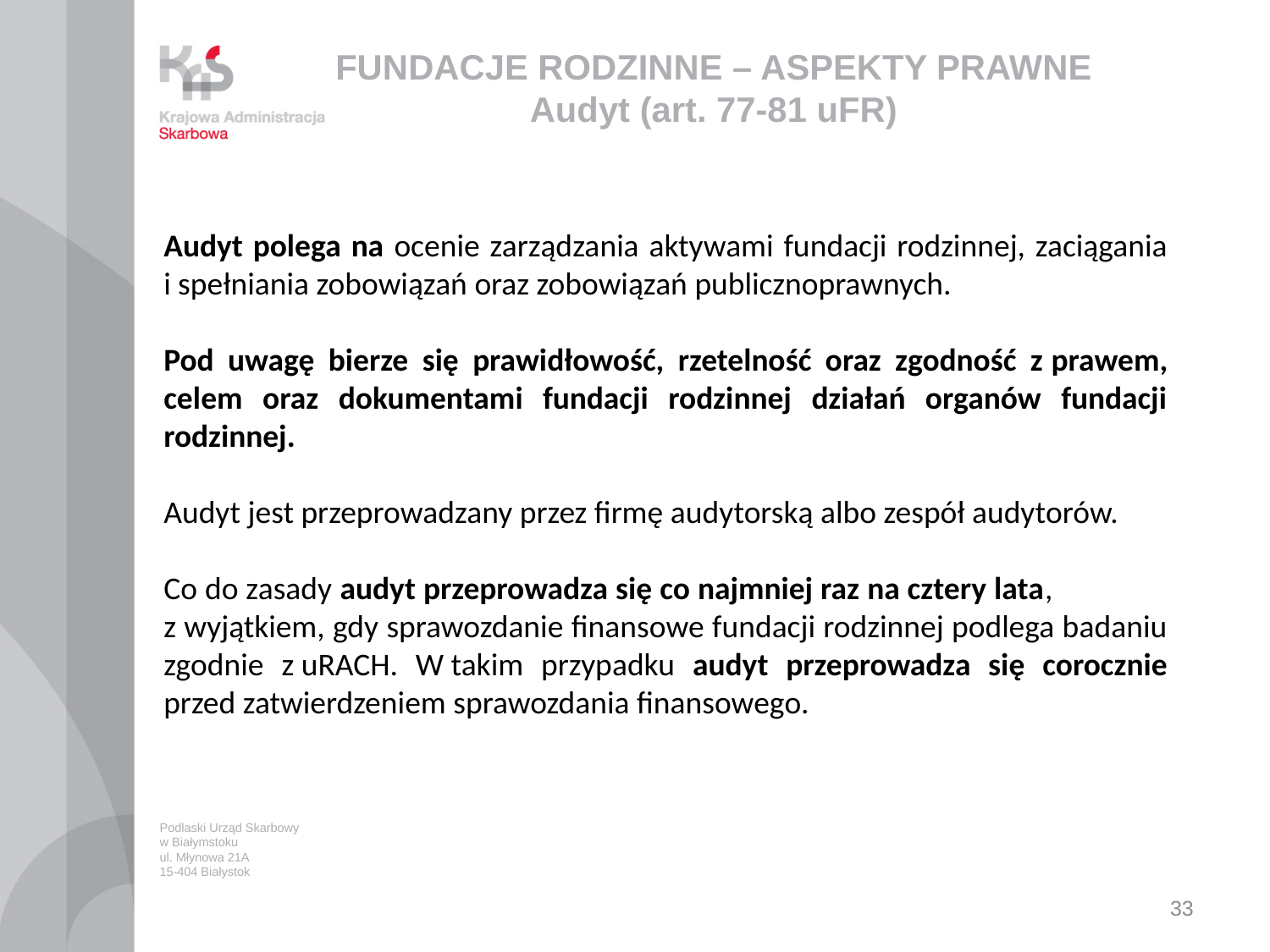

# FUNDACJE RODZINNE – ASPEKTY PRAWNE Audyt (art. 77-81 uFR)

Audyt polega na ocenie zarządzania aktywami fundacji rodzinnej, zaciągania i spełniania zobowiązań oraz zobowiązań publicznoprawnych.

Pod uwagę bierze się prawidłowość, rzetelność oraz zgodność z prawem, celem oraz dokumentami fundacji rodzinnej działań organów fundacji rodzinnej.

Audyt jest przeprowadzany przez firmę audytorską albo zespół audytorów.

Co do zasady audyt przeprowadza się co najmniej raz na cztery lata,                z wyjątkiem, gdy sprawozdanie finansowe fundacji rodzinnej podlega badaniu zgodnie z uRACH. W takim przypadku audyt przeprowadza się corocznie przed zatwierdzeniem sprawozdania finansowego.
Podlaski Urząd Skarbowy
w Białymstoku
ul. Młynowa 21A
15-404 Białystok
33